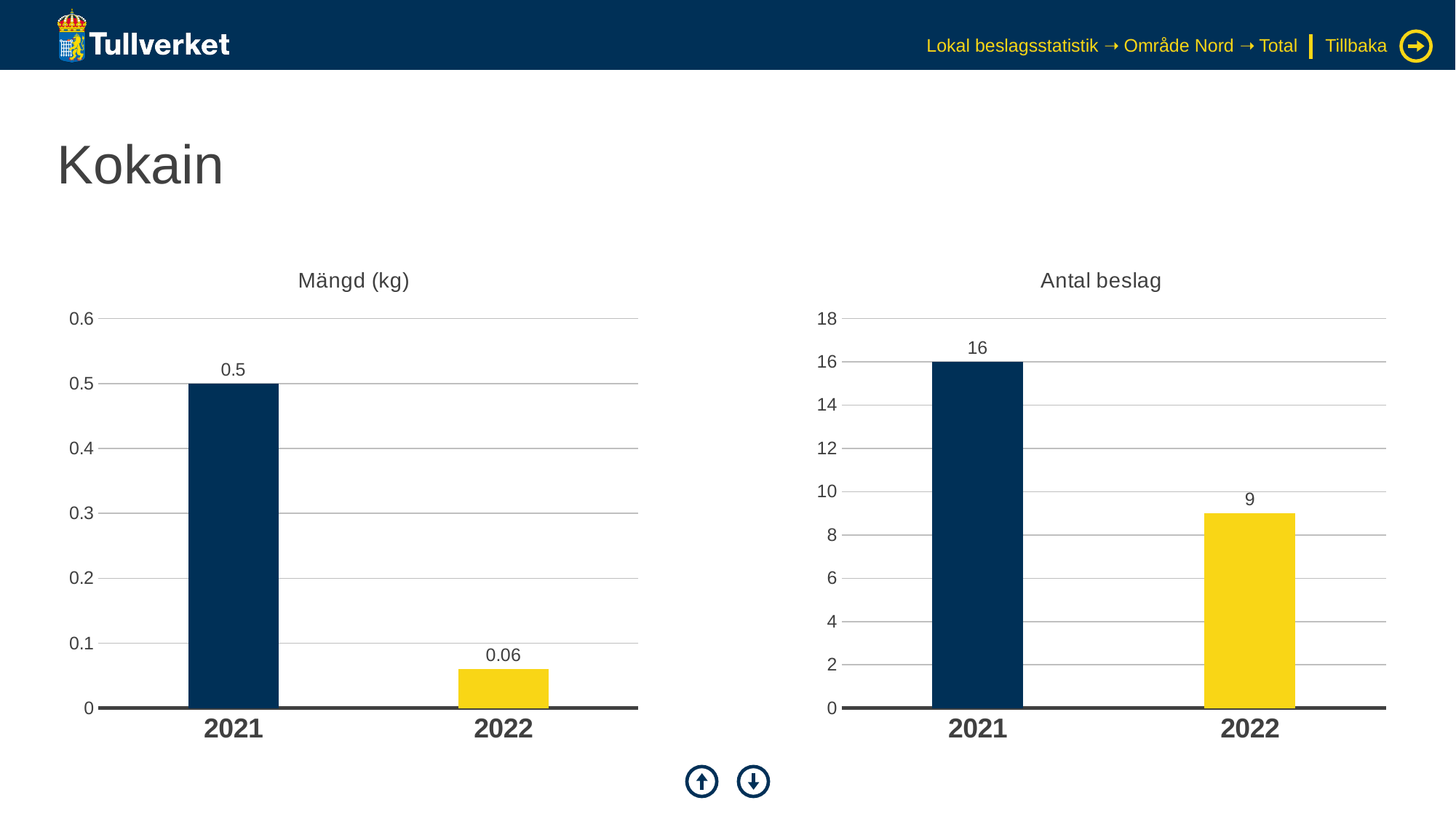

Lokal beslagsstatistik ➝ Område Nord ➝ Total
Tillbaka
# Kokain

### Chart: Mängd (kg)

| Category | Serie 1 |
|---|---|
| 2021 | 0.5 |
| 2022 | 0.06 |

### Chart: Antal beslag

| Category | Serie 1 |
|---|---|
| 2021 | 16.0 |
| 2022 | 9.0 |